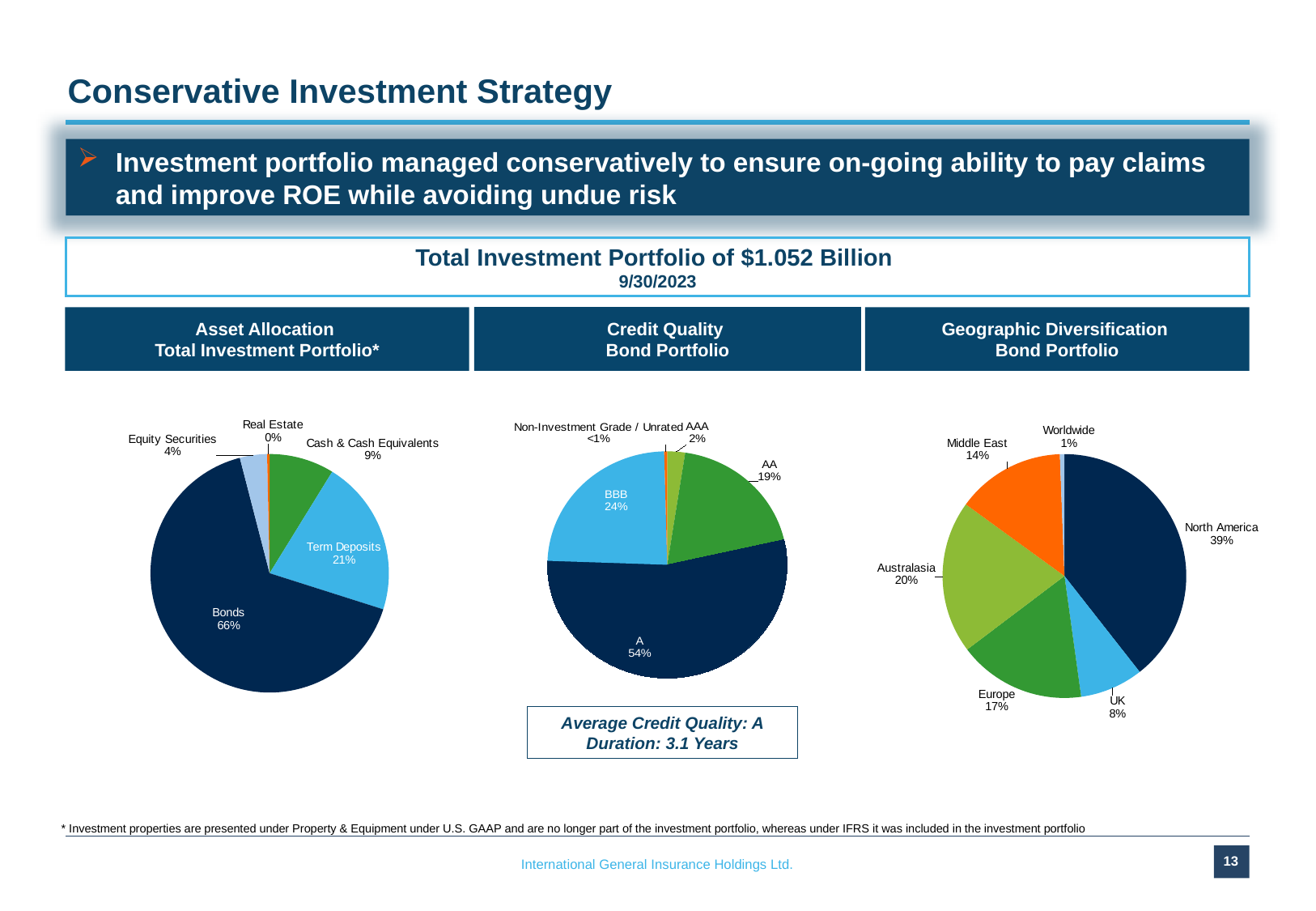

# Conservative Investment Strategy
Investment portfolio managed conservatively to ensure on-going ability to pay claims and improve ROE while avoiding undue risk
Total Investment Portfolio of $1.052 Billion
9/30/2023
Credit Quality
Bond Portfolio
Asset Allocation
Total Investment Portfolio*
Geographic Diversification
Bond Portfolio

### Chart

| Category |  |
|---|---|
| Cash & Cash Equivalents | 0.088 |
| Term Deposits | 0.2110868118284682 |
| Bonds | 0.6610250071313112 |
| Equity Securities | 0.03689264999524579 |
| Real Estate | 0.003423029381002187 |

### Chart

| Category |  |
|---|---|

### Chart

| Category |  |
|---|---|
| AAA | 0.024 |
| AA | 0.19 |
| A | 0.54 |
| BBB | 0.24 |
| Non-Investment Grade / Unrated | 0.004 |
Average Credit Quality: A Duration: 3.1 Years
* Investment properties are presented under Property & Equipment under U.S. GAAP and are no longer part of the investment portfolio, whereas under IFRS it was included in the investment portfolio